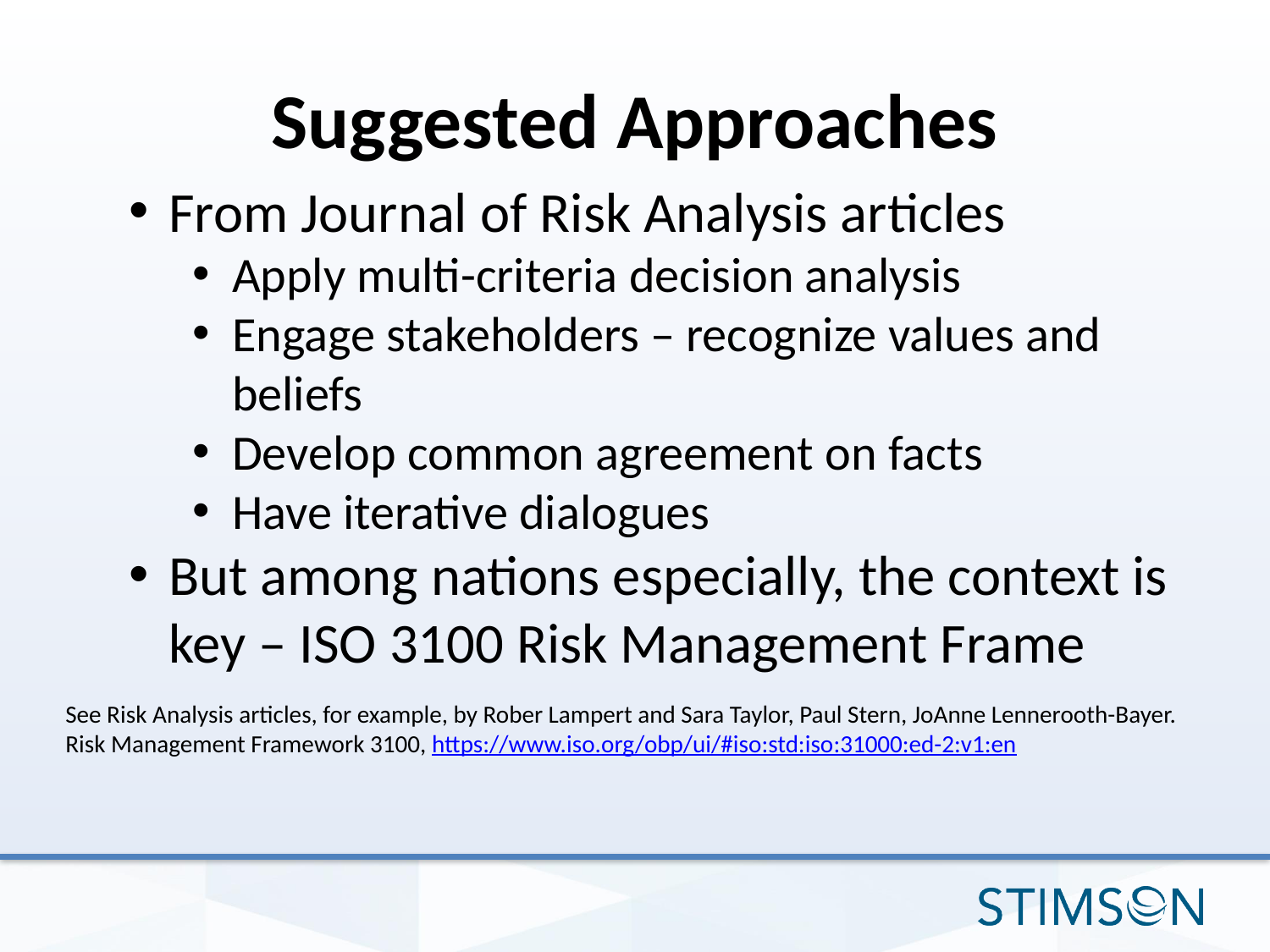

# Suggested Approaches
From Journal of Risk Analysis articles
Apply multi-criteria decision analysis
Engage stakeholders – recognize values and beliefs
Develop common agreement on facts
Have iterative dialogues
But among nations especially, the context is key – ISO 3100 Risk Management Frame
See Risk Analysis articles, for example, by Rober Lampert and Sara Taylor, Paul Stern, JoAnne Lennerooth-Bayer. Risk Management Framework 3100, https://www.iso.org/obp/ui/#iso:std:iso:31000:ed-2:v1:en